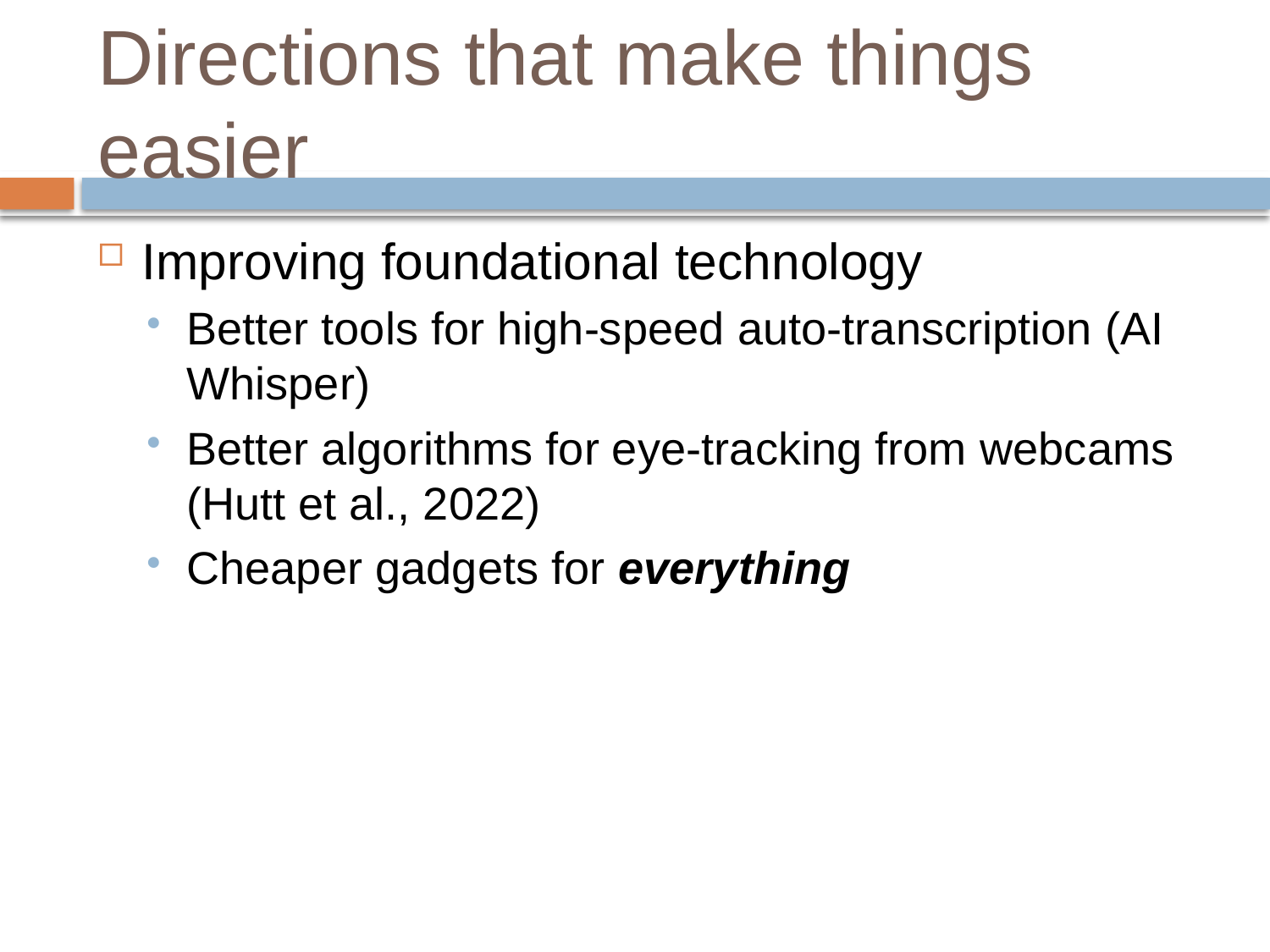

# Directions that make things easier
Improving foundational technology
Better tools for high-speed auto-transcription (AI Whisper)
Better algorithms for eye-tracking from webcams (Hutt et al., 2022)
Cheaper gadgets for everything